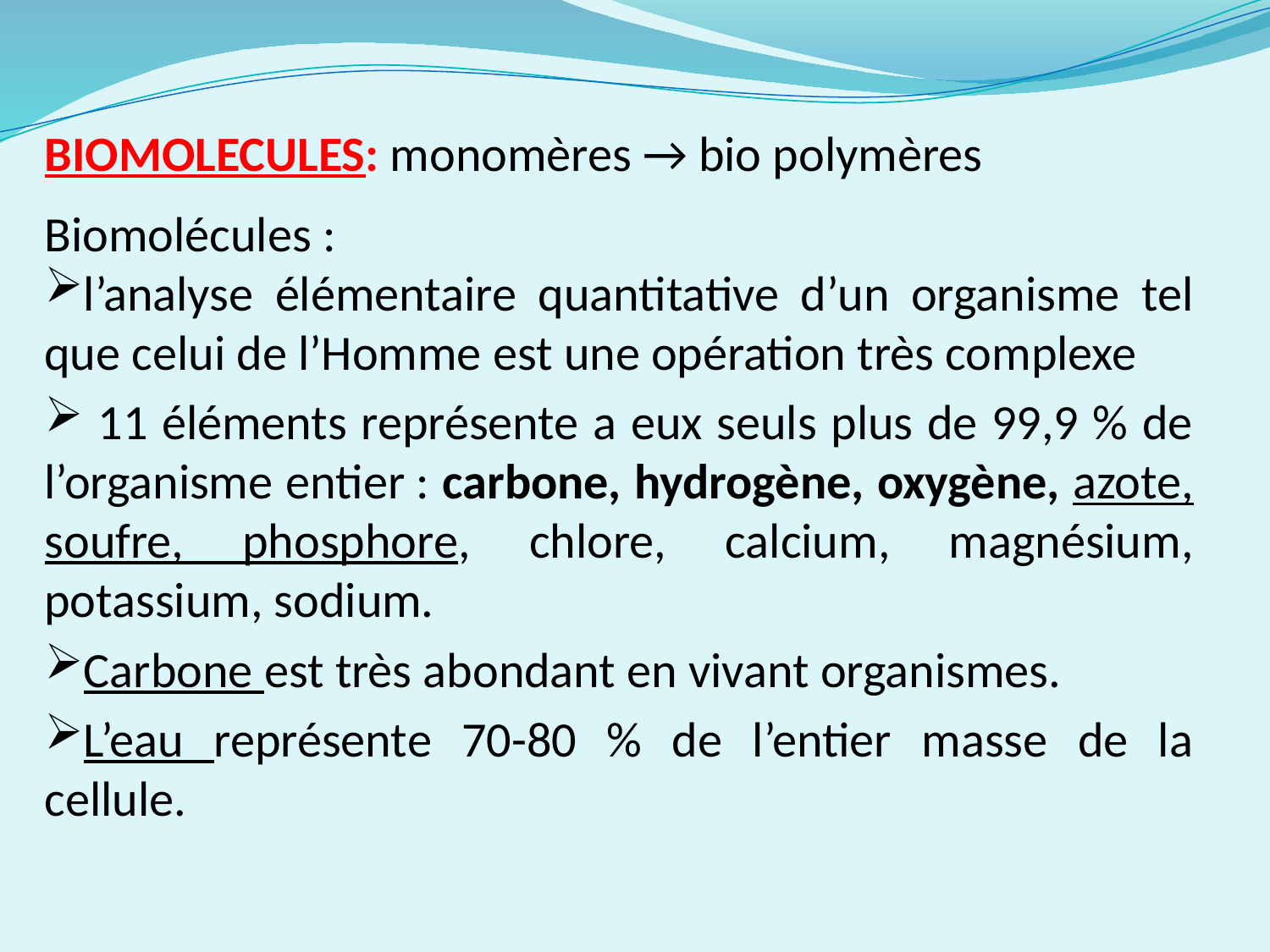

BIOMOLECULES: monomères → bio polymères
Biomolécules :
l’analyse élémentaire quantitative d’un organisme tel que celui de l’Homme est une opération très complexe
 11 éléments représente a eux seuls plus de 99,9 % de l’organisme entier : carbone, hydrogène, oxygène, azote, soufre, phosphore, chlore, calcium, magnésium, potassium, sodium.
Carbone est très abondant en vivant organismes.
L’eau représente 70-80 % de l’entier masse de la cellule.